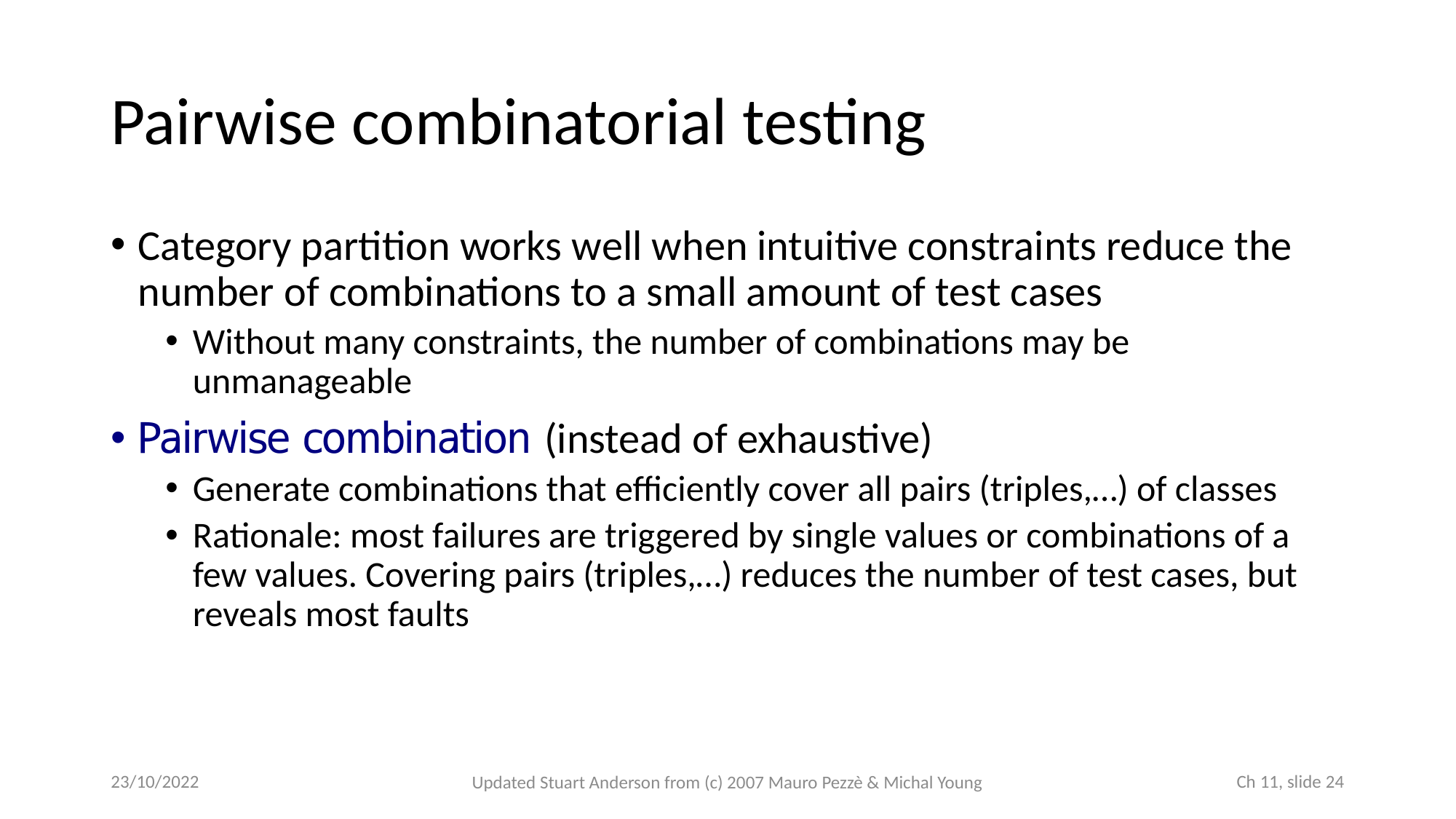

# Pairwise combinatorial testing
Category partition works well when intuitive constraints reduce the number of combinations to a small amount of test cases
Without many constraints, the number of combinations may be unmanageable
Pairwise combination (instead of exhaustive)
Generate combinations that efficiently cover all pairs (triples,…) of classes
Rationale: most failures are triggered by single values or combinations of a few values. Covering pairs (triples,…) reduces the number of test cases, but reveals most faults
23/10/2022
 Ch 11, slide 24
Updated Stuart Anderson from (c) 2007 Mauro Pezzè & Michal Young